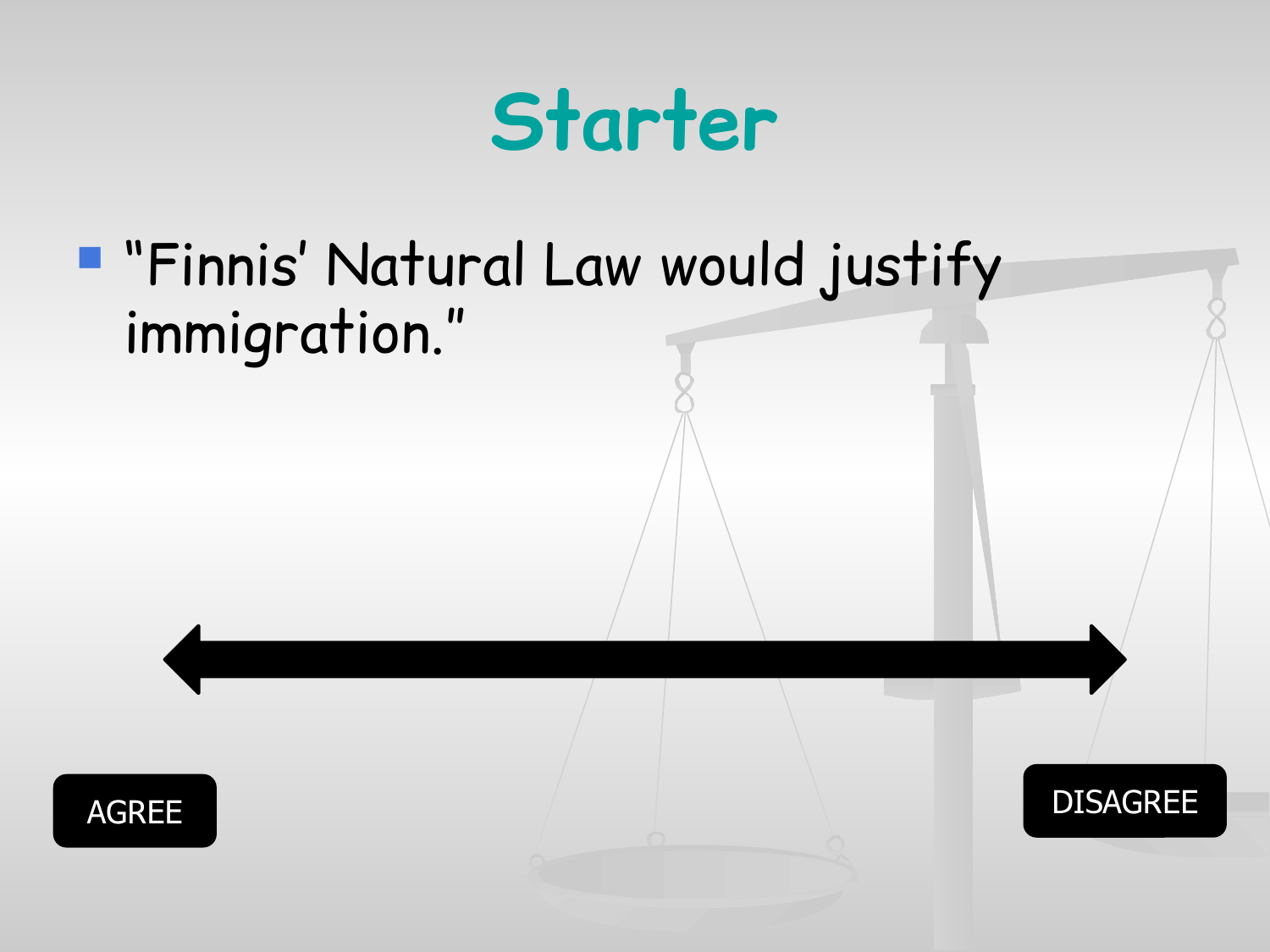

# Starter
“Finnis’ Natural Law would justify immigration.”

DISAGREE
AGREE